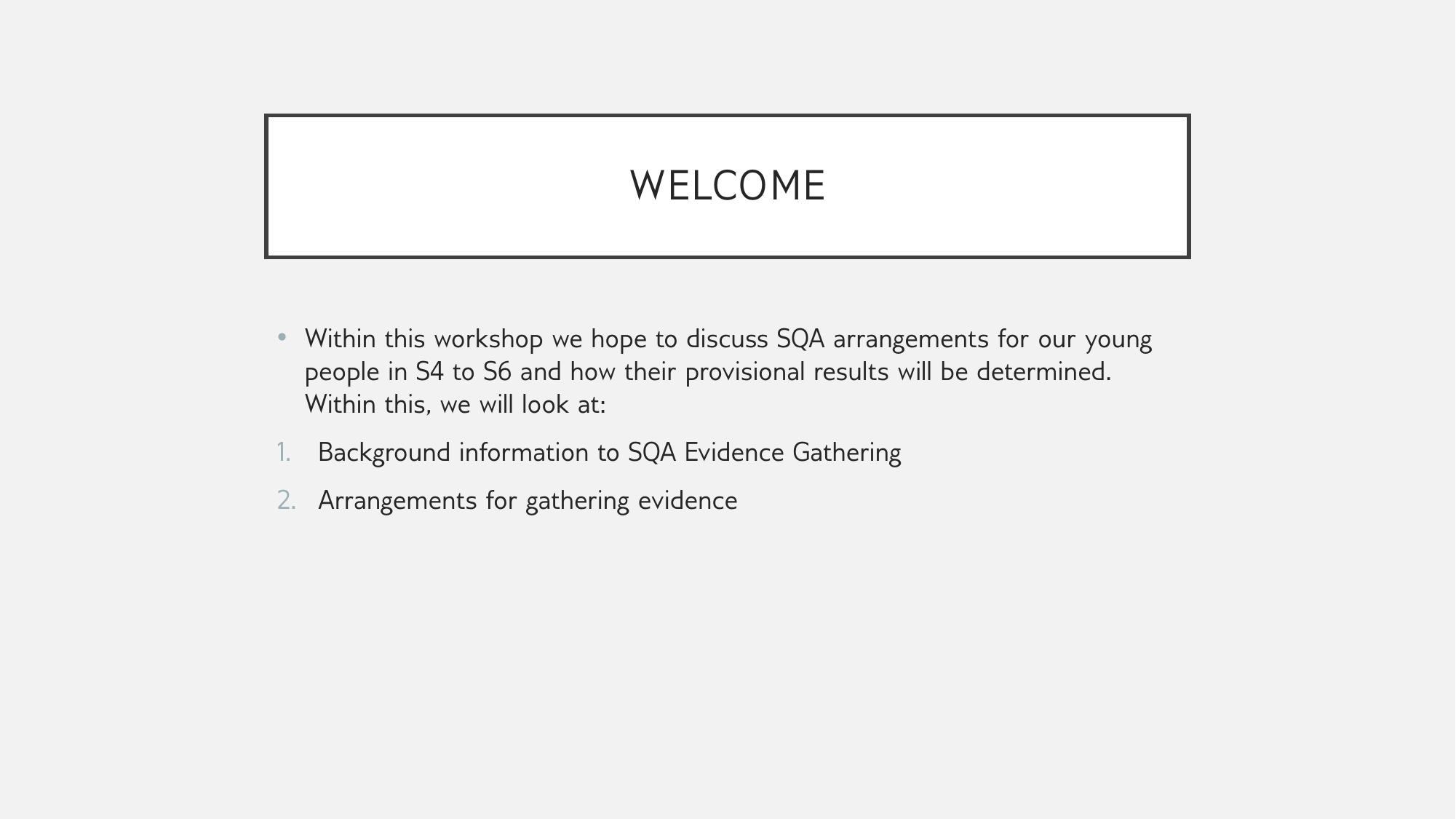

# Welcome
Within this workshop we hope to discuss SQA arrangements for our young people in S4 to S6 and how their provisional results will be determined. Within this, we will look at:
Background information to SQA Evidence Gathering
Arrangements for gathering evidence